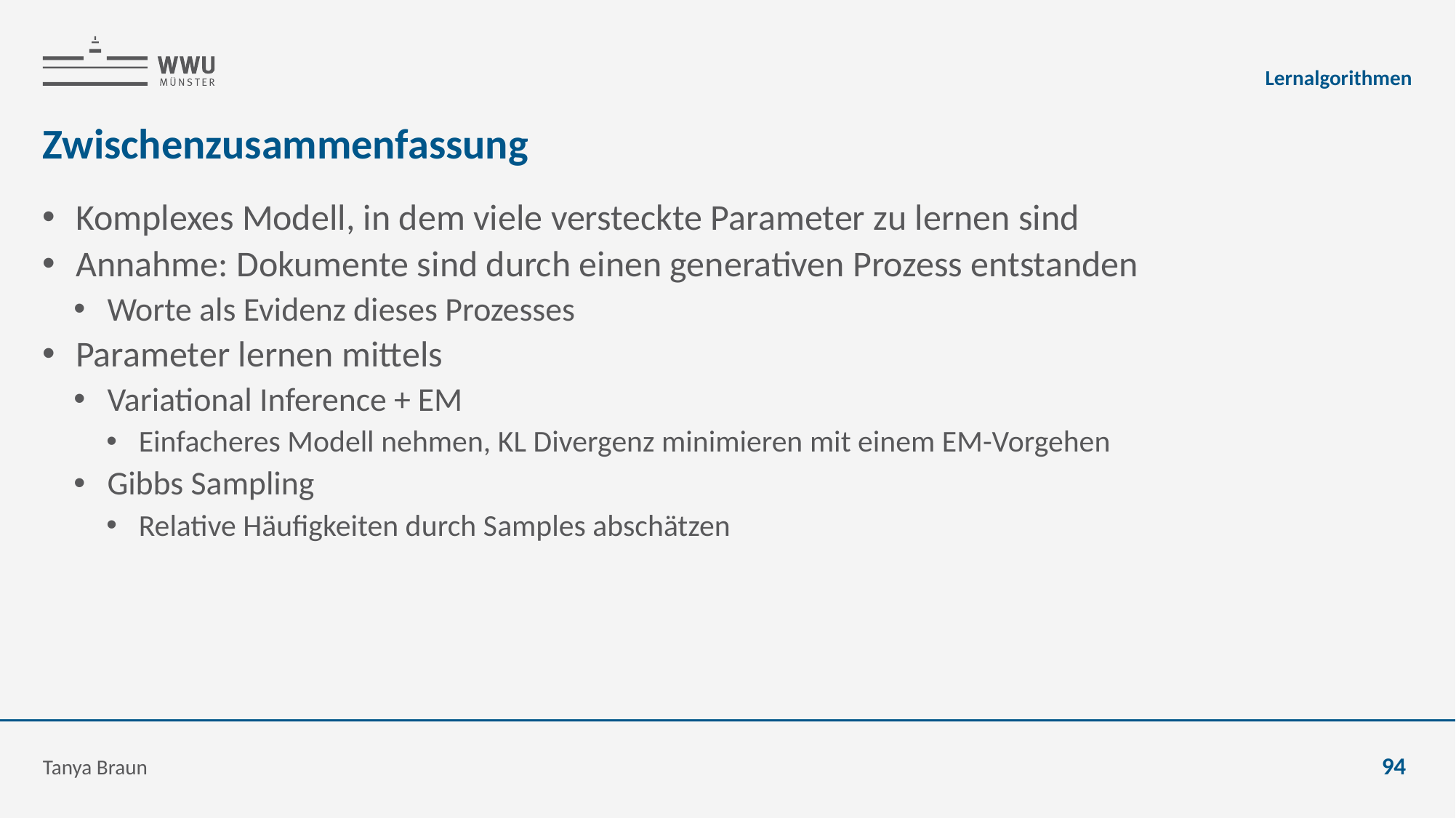

Lernalgorithmen
# Zwischenzusammenfassung
Komplexes Modell, in dem viele versteckte Parameter zu lernen sind
Annahme: Dokumente sind durch einen generativen Prozess entstanden
Worte als Evidenz dieses Prozesses
Parameter lernen mittels
Variational Inference + EM
Einfacheres Modell nehmen, KL Divergenz minimieren mit einem EM-Vorgehen
Gibbs Sampling
Relative Häufigkeiten durch Samples abschätzen
Tanya Braun
94